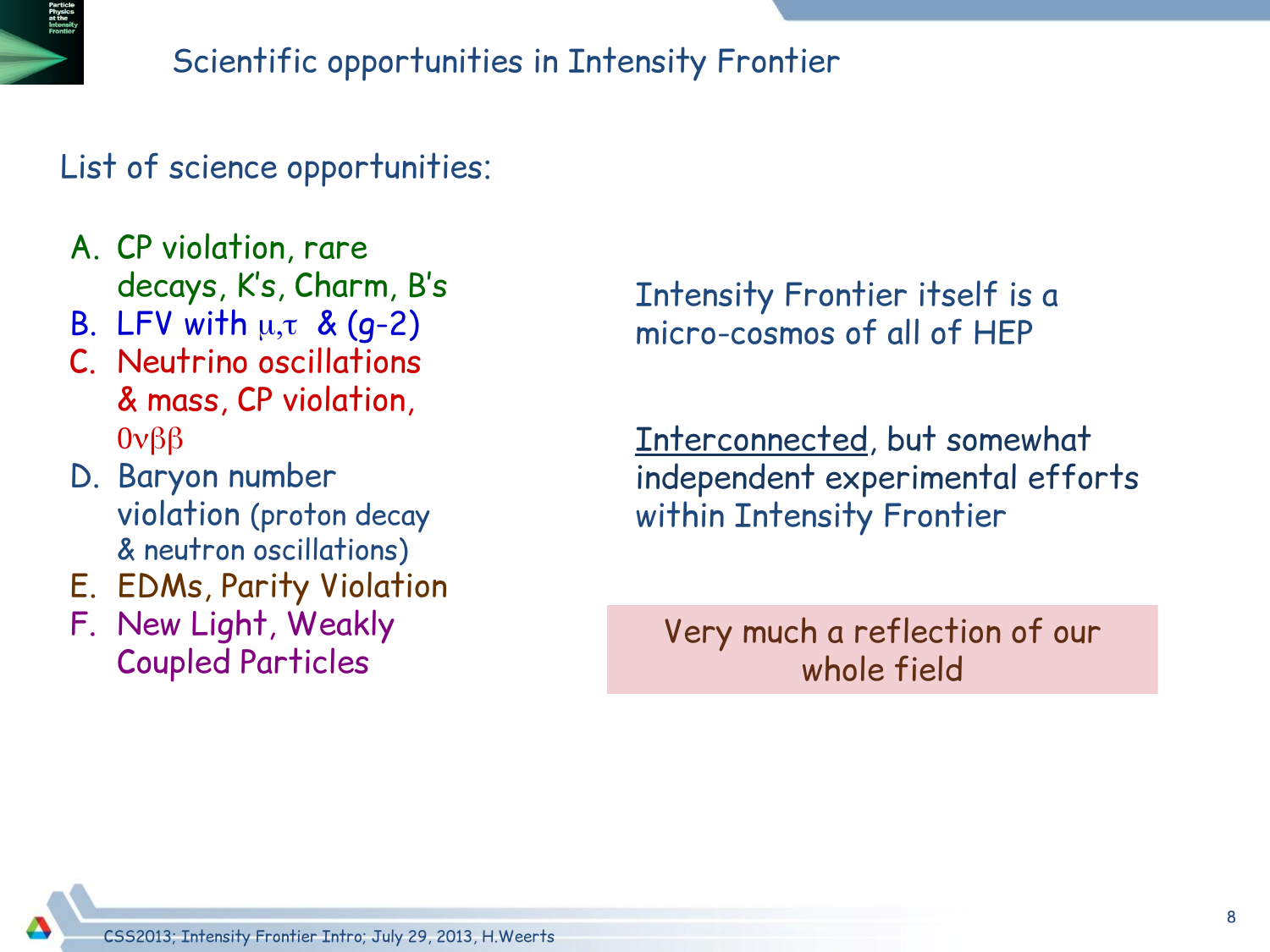

Scientific opportunities in Intensity Frontier
List of science opportunities:
CP violation, rare decays, K’s, Charm, B’s
LFV with μ,τ  & (g-2)
Neutrino oscillations & mass, CP violation, 0νββ
Baryon number violation (proton decay & neutron oscillations)
EDMs, Parity Violation
New Light, Weakly Coupled Particles

Intensity Frontier itself is a micro-cosmos of all of HEP
Interconnected, but somewhat independent experimental efforts within Intensity Frontier
Very much a reflection of our whole field
8
CSS2013; Intensity Frontier Intro; July 29, 2013, H.Weerts